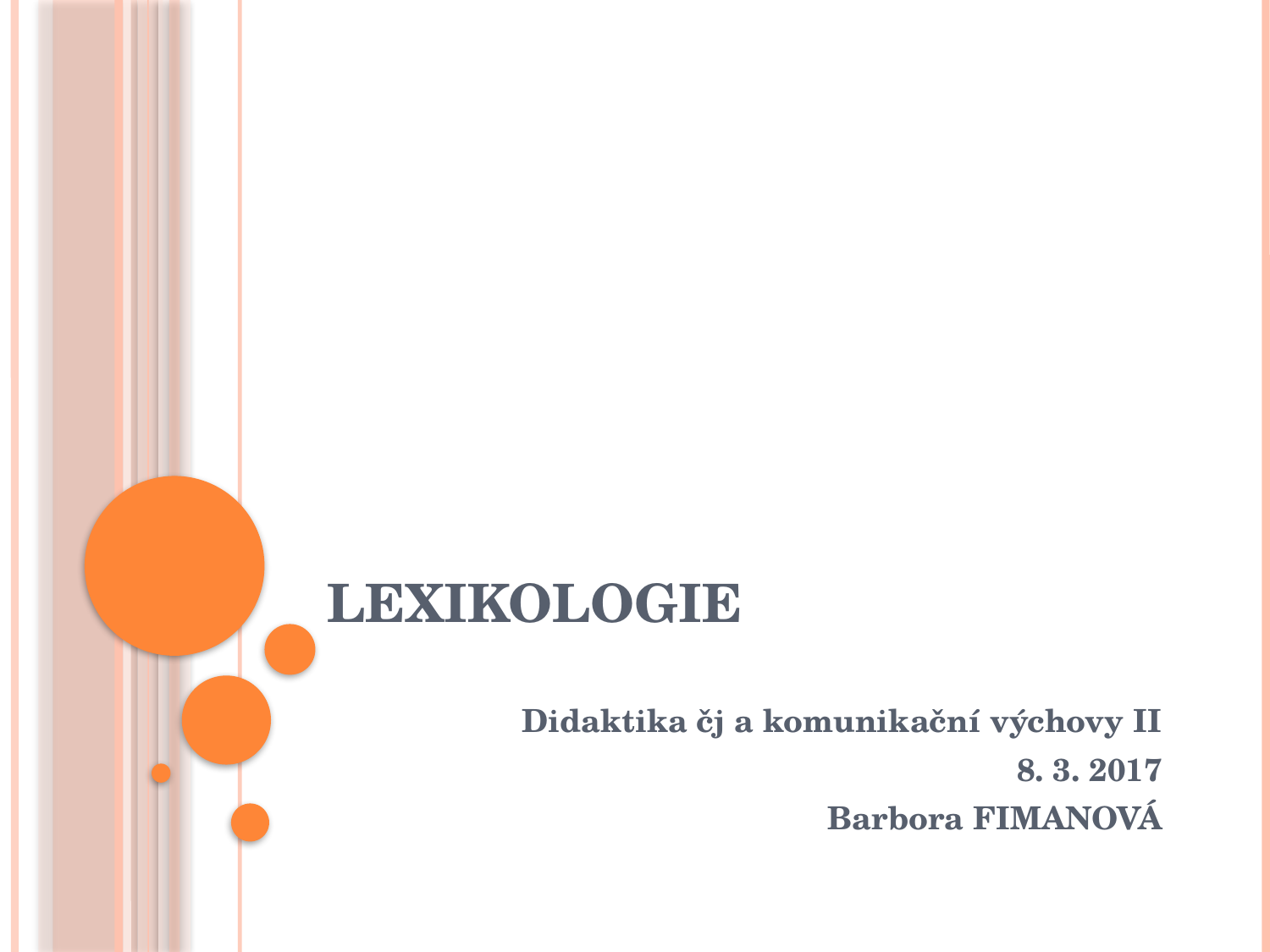

# Lexikologie
Didaktika čj a komunikační výchovy II
8. 3. 2017
Barbora FIMANOVÁ